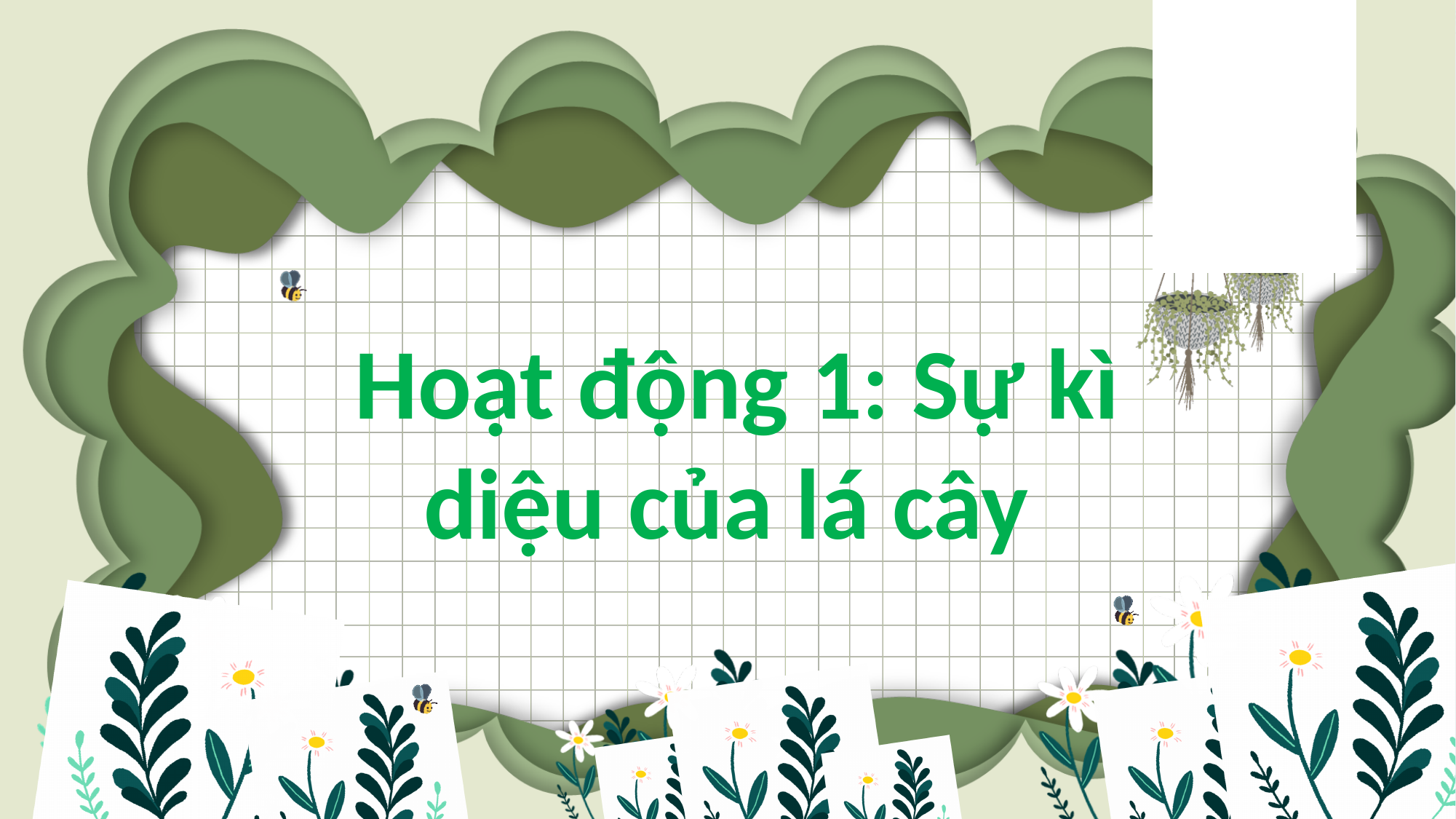

Hoạt động 1: Sự kì diệu của lá cây